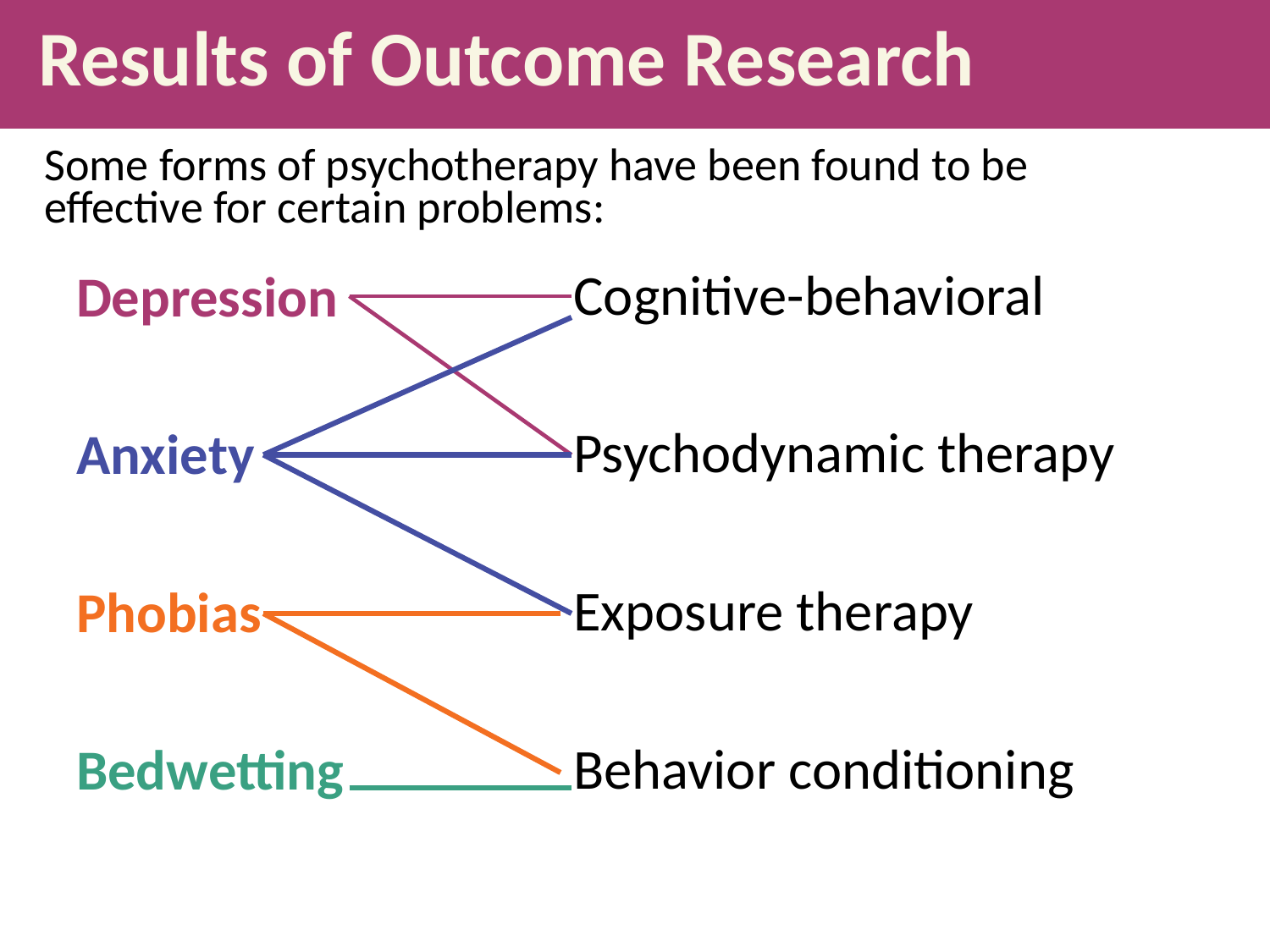

# Results of Outcome Research
Some forms of psychotherapy have been found to be effective for certain problems:
Cognitive-behavioral

Psychodynamic therapy

Exposure therapy

Behavior conditioning
Depression

Anxiety

Phobias

Bedwetting